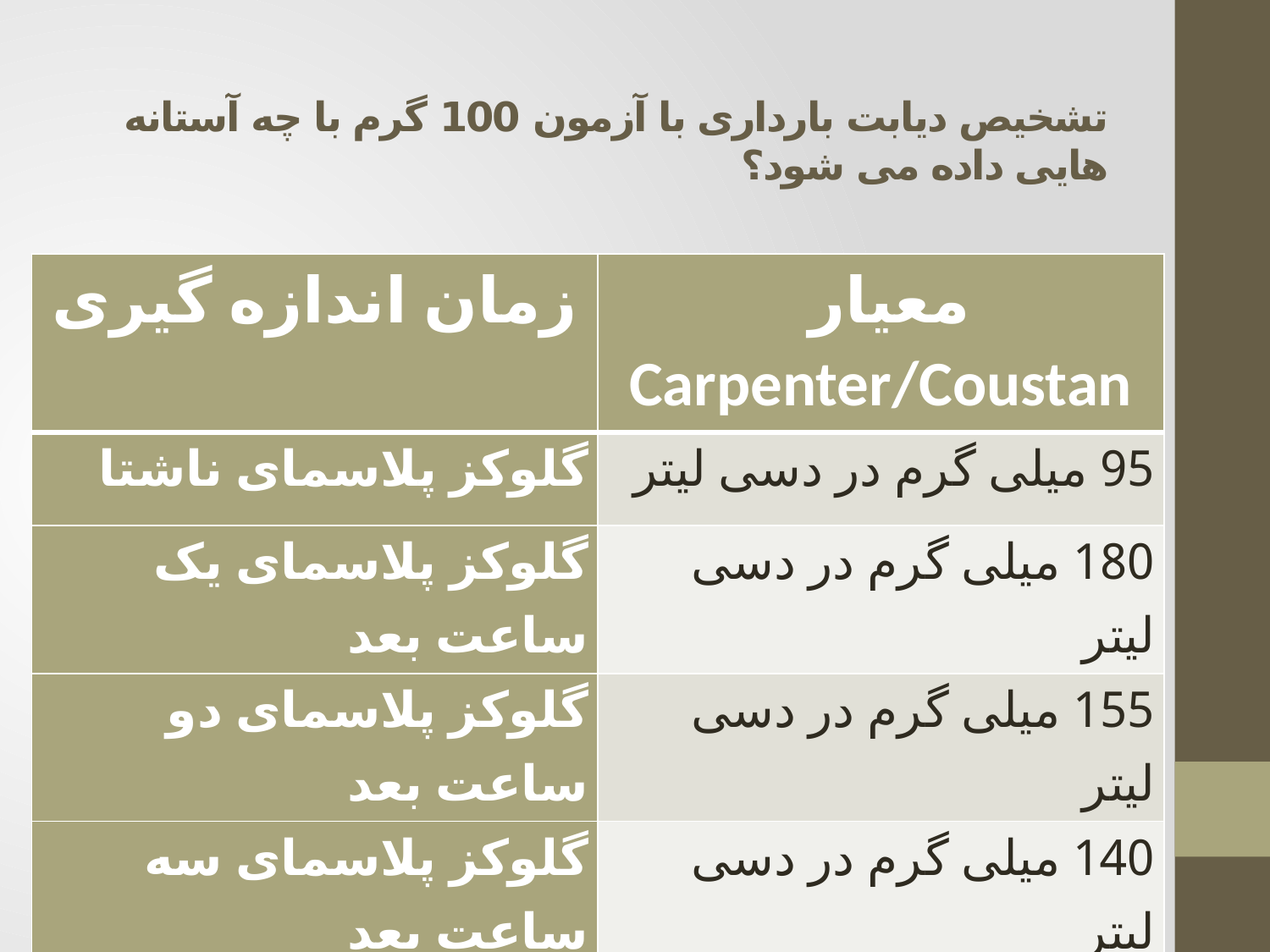

# تشخیص دیابت بارداری با آزمون 100 گرم با چه آستانه هایی داده می شود؟
| زمان اندازه گیری | معیار Carpenter/Coustan |
| --- | --- |
| گلوکز پلاسمای ناشتا | 95 میلی گرم در دسی لیتر |
| گلوکز پلاسمای یک ساعت بعد | 180 میلی گرم در دسی لیتر |
| گلوکز پلاسمای دو ساعت بعد | 155 میلی گرم در دسی لیتر |
| گلوکز پلاسمای سه ساعت بعد | 140 میلی گرم در دسی لیتر |